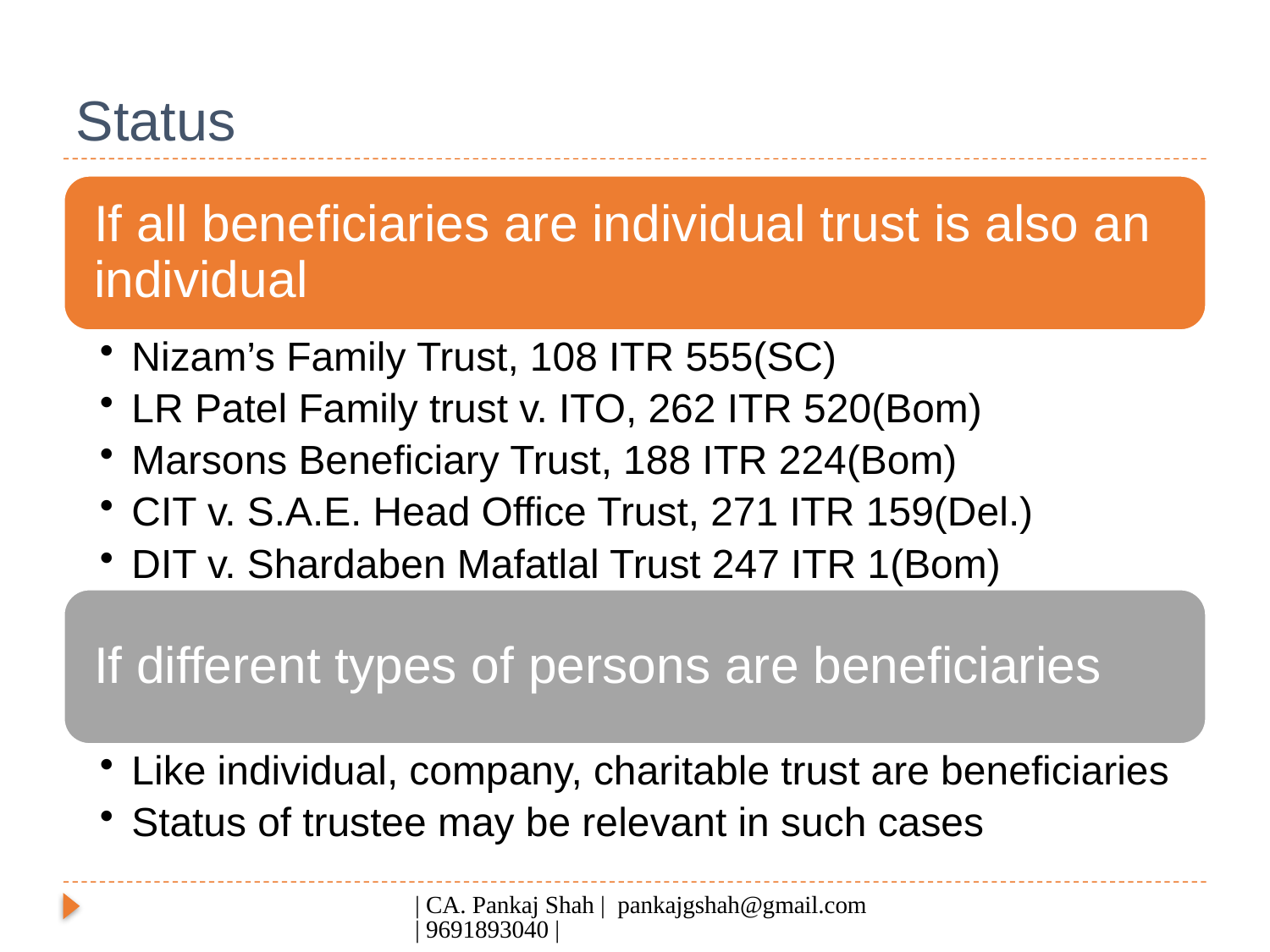

# Status
If all beneficiaries are individual trust is also an individual
Nizam’s Family Trust, 108 ITR 555(SC)
LR Patel Family trust v. ITO, 262 ITR 520(Bom)
Marsons Beneficiary Trust, 188 ITR 224(Bom)
CIT v. S.A.E. Head Office Trust, 271 ITR 159(Del.)
DIT v. Shardaben Mafatlal Trust 247 ITR 1(Bom)
If different types of persons are beneficiaries
Like individual, company, charitable trust are beneficiaries
Status of trustee may be relevant in such cases
| CA. Pankaj Shah |  pankajgshah@gmail.com | 9691893040 |